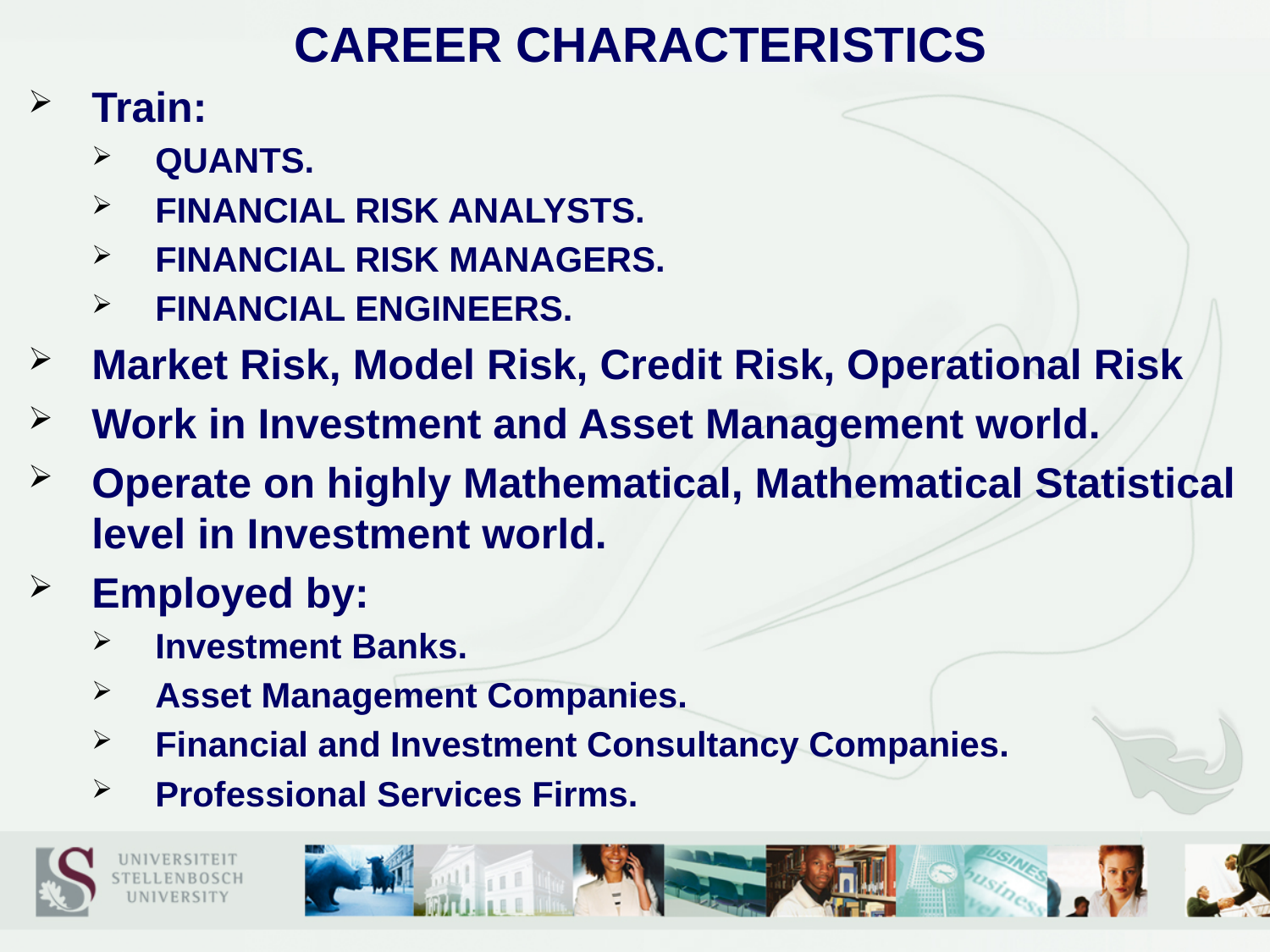

CAREER CHARACTERISTICS
Train:
QUANTS.
FINANCIAL RISK ANALYSTS.
FINANCIAL RISK MANAGERS.
FINANCIAL ENGINEERS.
Market Risk, Model Risk, Credit Risk, Operational Risk
Work in Investment and Asset Management world.
Operate on highly Mathematical, Mathematical Statistical level in Investment world.
Employed by:
Investment Banks.
Asset Management Companies.
Financial and Investment Consultancy Companies.
Professional Services Firms.

#